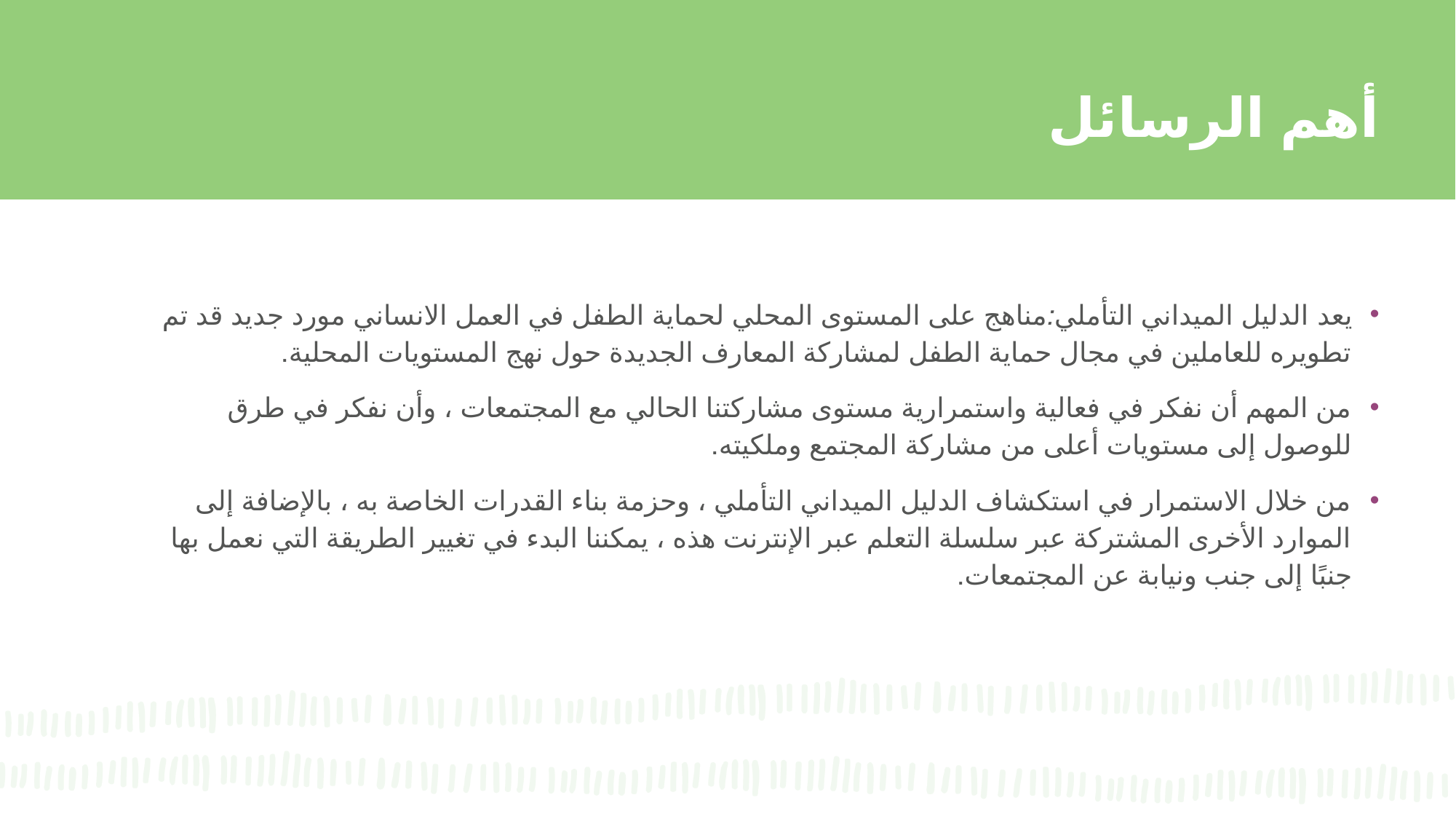

# أهم الرسائل
يعد الدليل الميداني التأملي:مناهج على المستوى المحلي لحماية الطفل في العمل الانساني مورد جديد قد تم تطويره للعاملين في مجال حماية الطفل لمشاركة المعارف الجديدة حول نهج المستويات المحلية.
من المهم أن نفكر في فعالية واستمرارية مستوى مشاركتنا الحالي مع المجتمعات ، وأن نفكر في طرق للوصول إلى مستويات أعلى من مشاركة المجتمع وملكيته.
من خلال الاستمرار في استكشاف الدليل الميداني التأملي ، وحزمة بناء القدرات الخاصة به ، بالإضافة إلى الموارد الأخرى المشتركة عبر سلسلة التعلم عبر الإنترنت هذه ، يمكننا البدء في تغيير الطريقة التي نعمل بها جنبًا إلى جنب ونيابة عن المجتمعات.